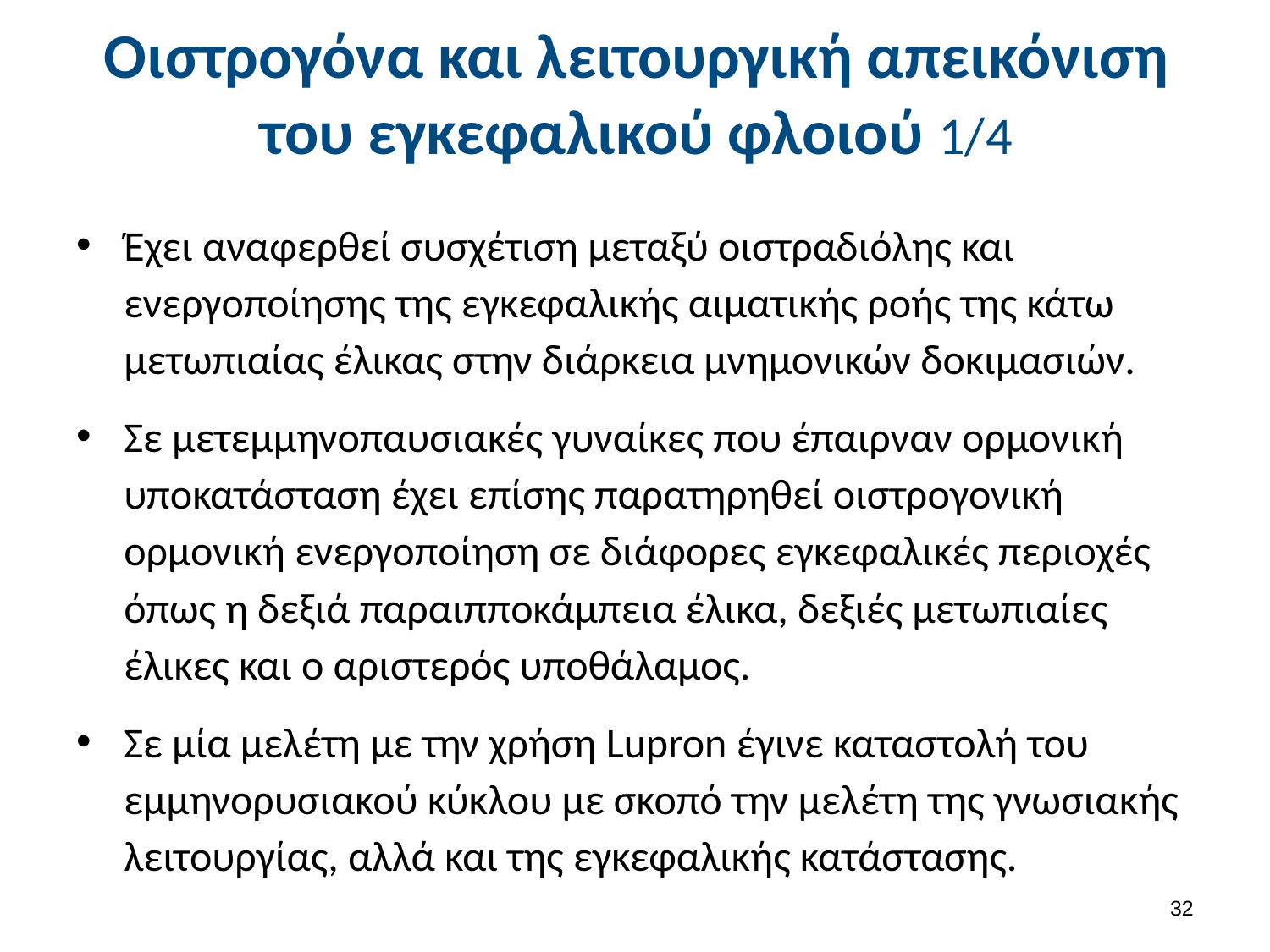

# Οιστρογόνα και λειτουργική απεικόνιση του εγκεφαλικού φλοιού 1/4
Έχει αναφερθεί συσχέτιση μεταξύ οιστραδιόλης και ενεργοποίησης της εγκεφαλικής αιματικής ροής της κάτω μετωπιαίας έλικας στην διάρκεια μνημονικών δοκιμασιών.
Σε μετεμμηνοπαυσιακές γυναίκες που έπαιρναν ορμονική υποκατάσταση έχει επίσης παρατηρηθεί οιστρογονική ορμονική ενεργοποίηση σε διάφορες εγκεφαλικές περιοχές όπως η δεξιά παραιπποκάμπεια έλικα, δεξιές μετωπιαίες έλικες και ο αριστερός υποθάλαμος.
Σε μία μελέτη με την χρήση Lupron έγινε καταστολή του εμμηνορυσιακού κύκλου με σκοπό την μελέτη της γνωσιακής λειτουργίας, αλλά και της εγκεφαλικής κατάστασης.
32